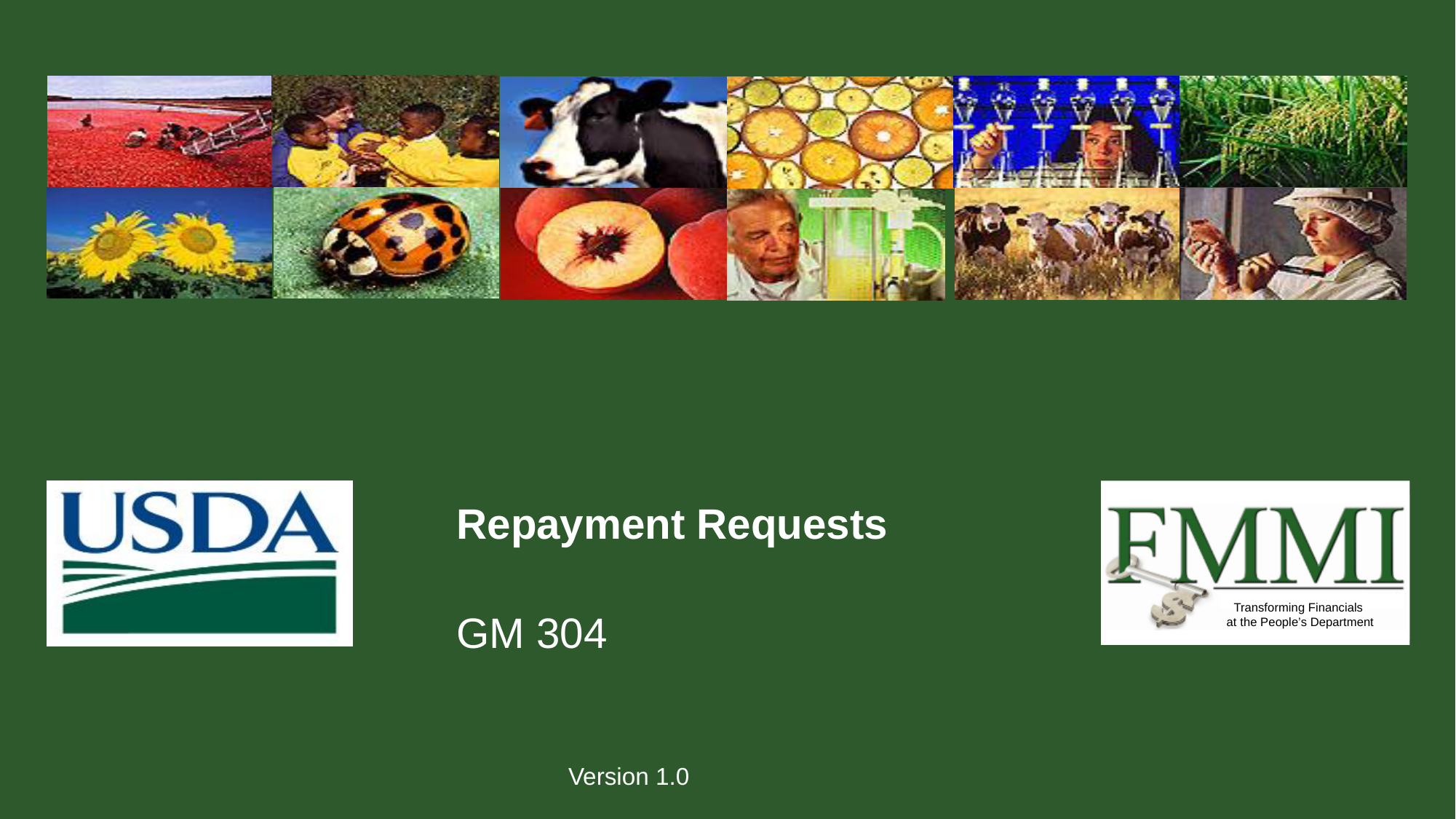

# Repayment Requests
GM 304
 Version 1.0